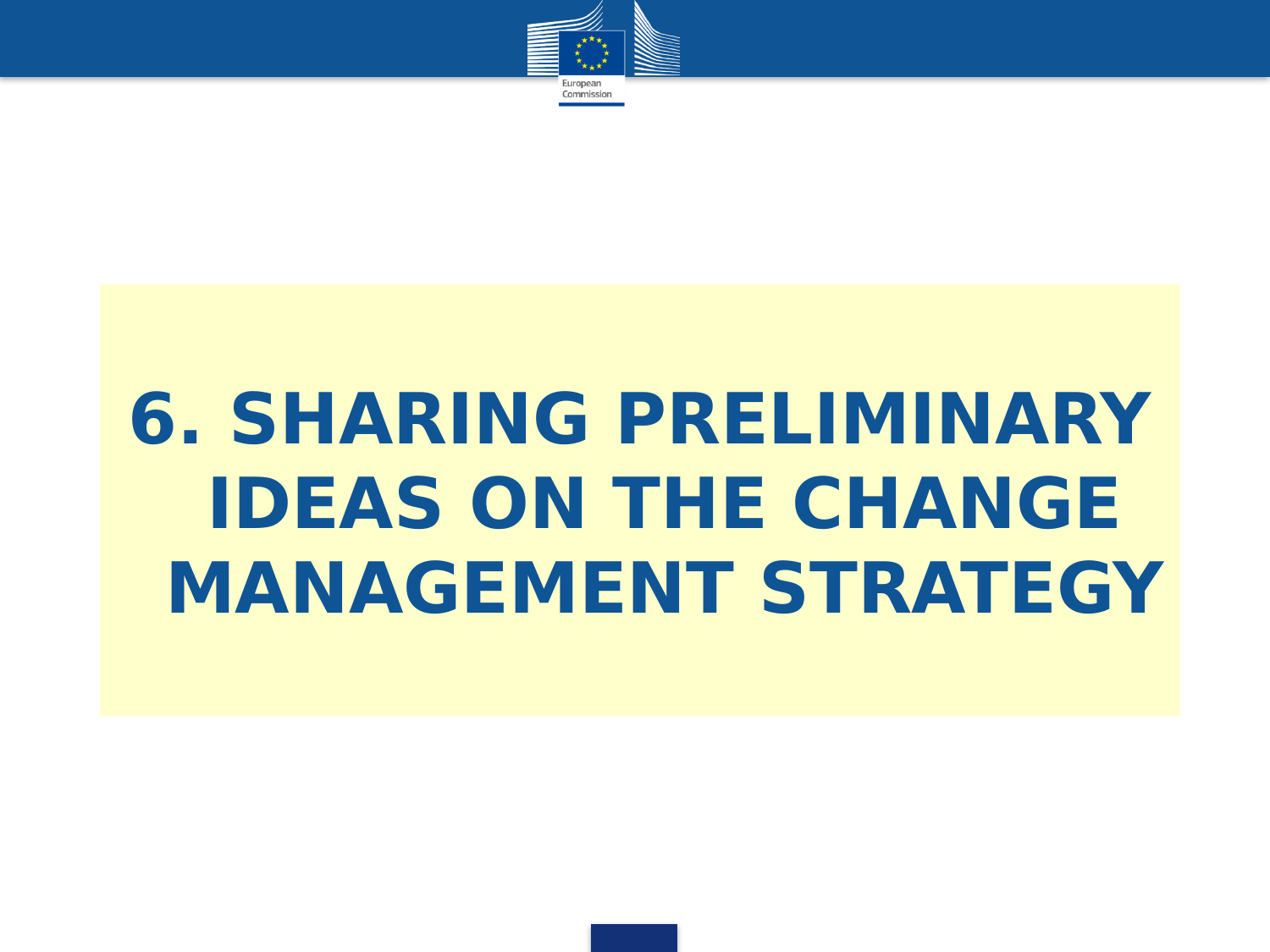

# 6. Sharing preliminary ideas on the change management strategy